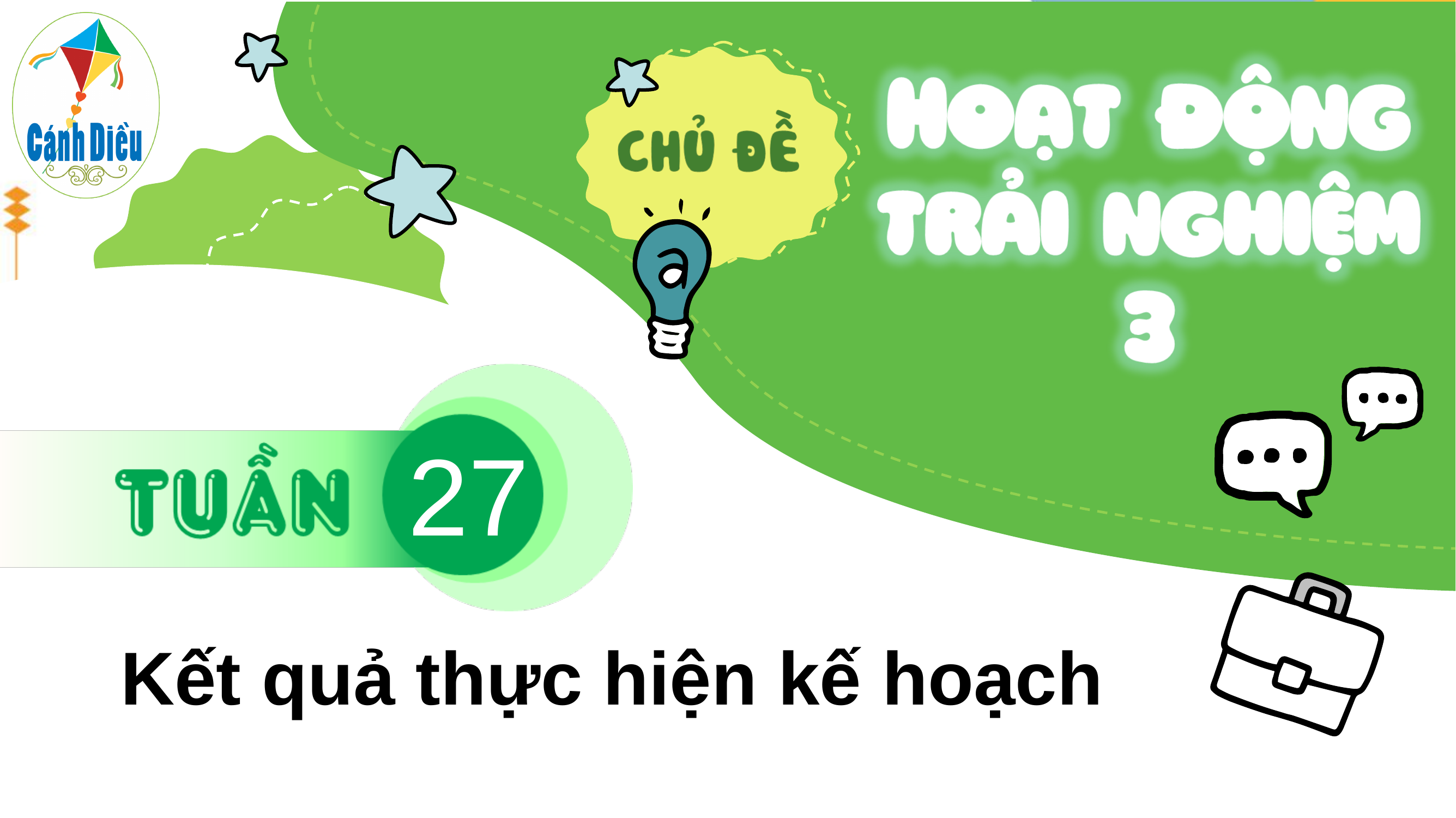

27
Kết quả thực hiện kế hoạch